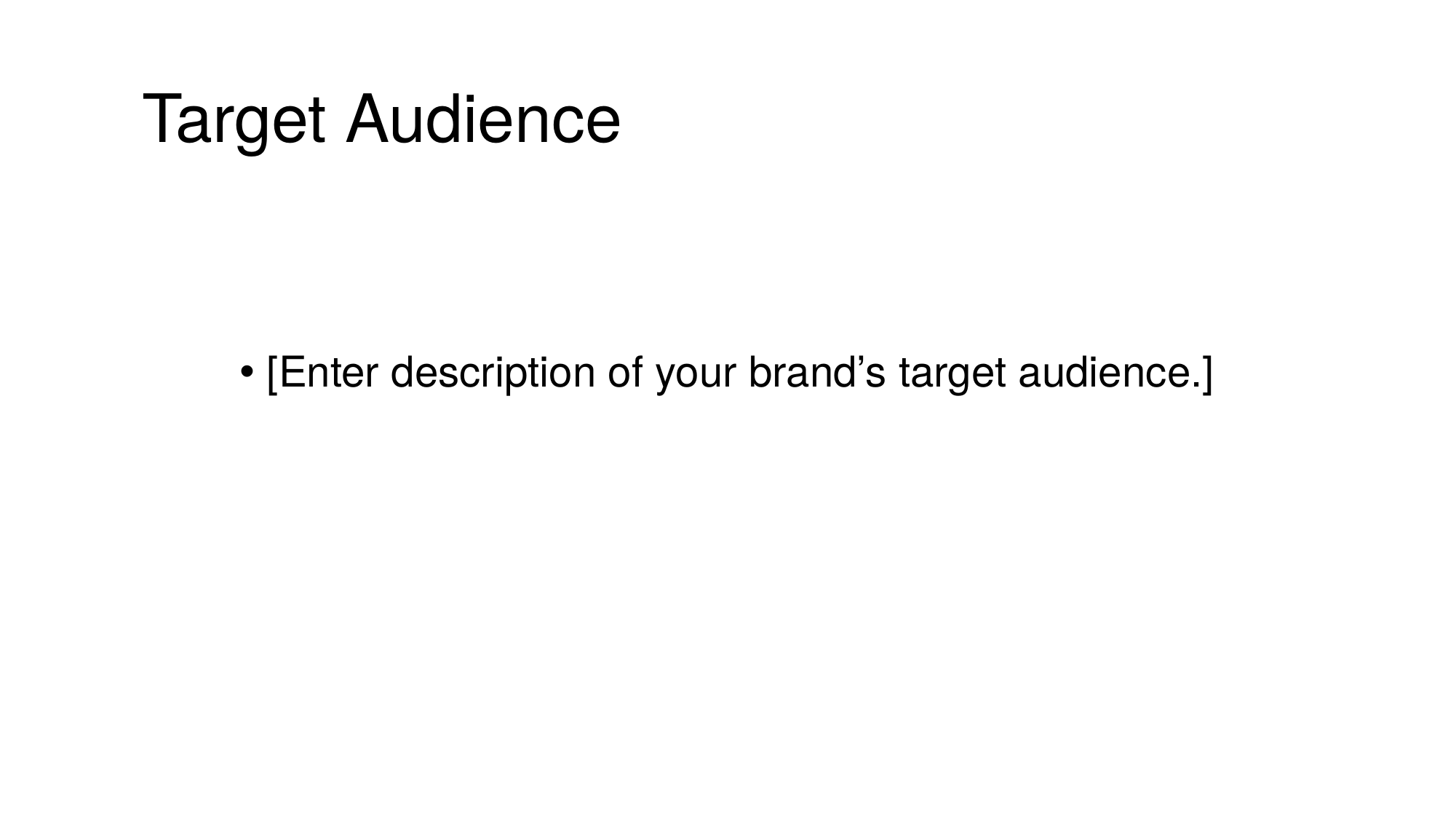

# Target Audience

[Enter description of your brand’s target audience.]